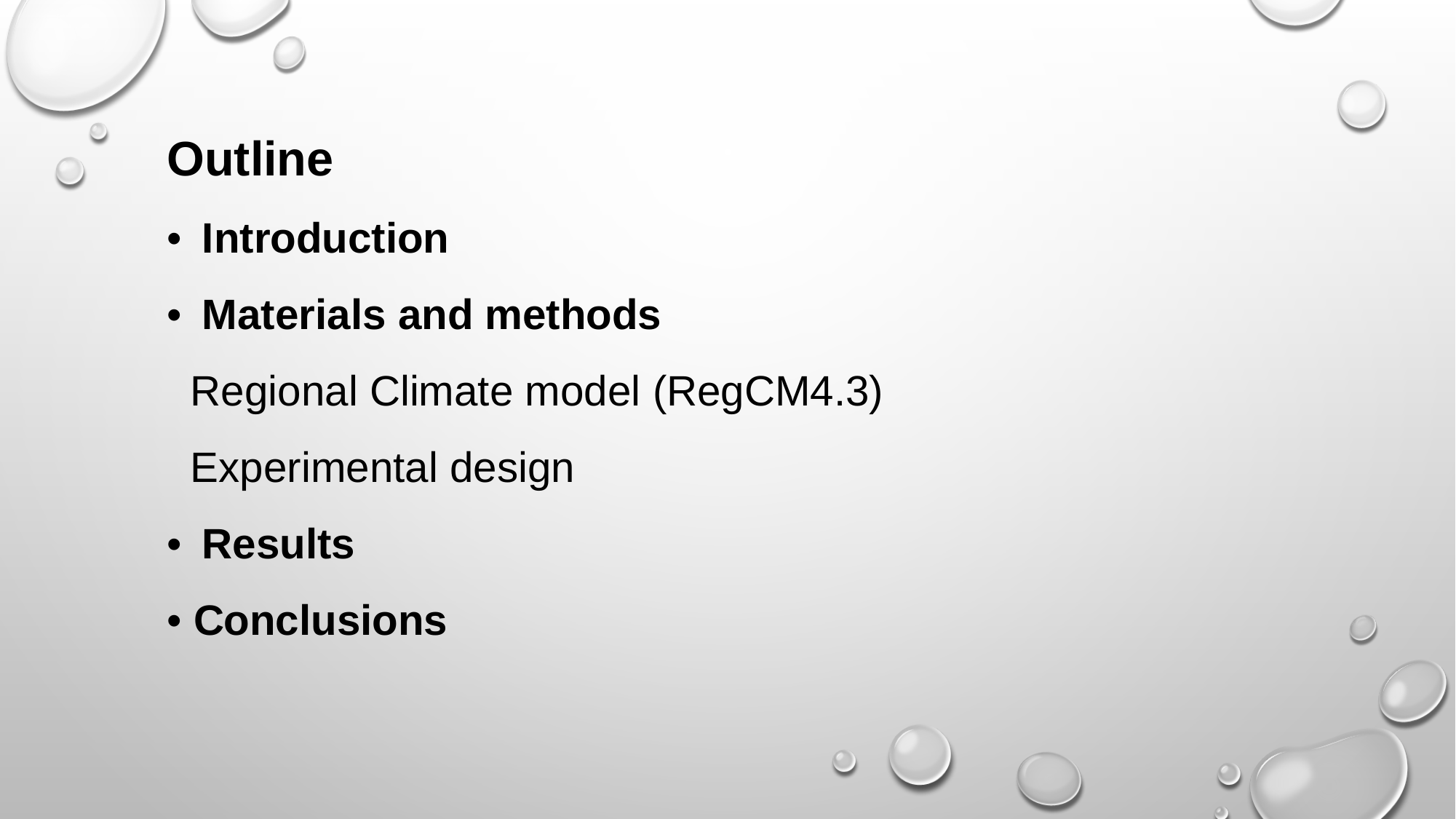

Outline
•  Introduction
•  Materials and methods
  Regional Climate model (RegCM4.3)
  Experimental design
•  Results
• Conclusions